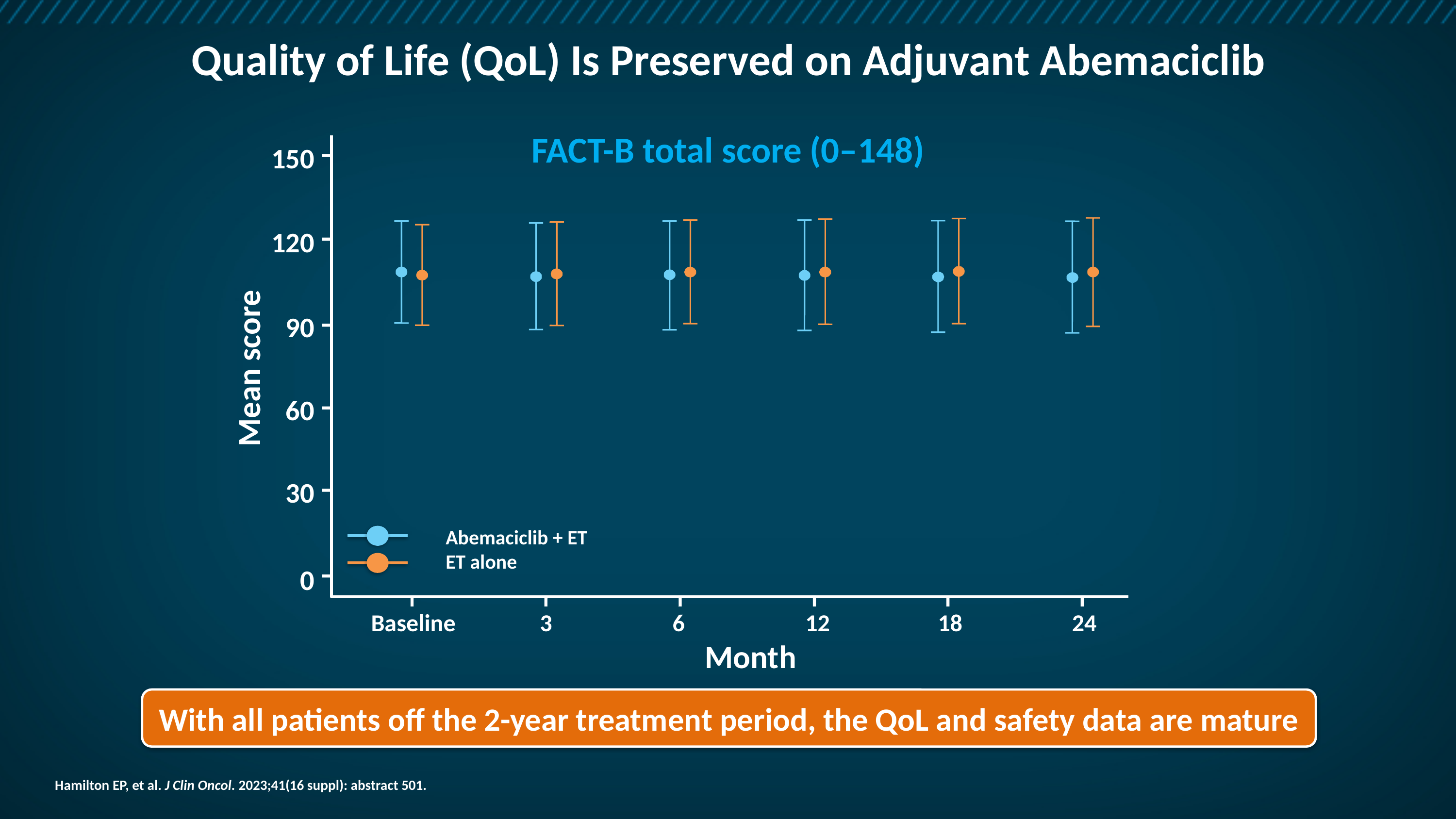

# Quality of Life (QoL) Is Preserved on Adjuvant Abemaciclib
FACT-B total score (0–148)

150

120

90

Mean score
60

30

Abemaciclib + ET
ET alone

0

Baseline
3
6
12
18
24
Month
With all patients off the 2-year treatment period, the QoL and safety data are mature
Hamilton EP, et al. J Clin Oncol. 2023;41(16 suppl): abstract 501.